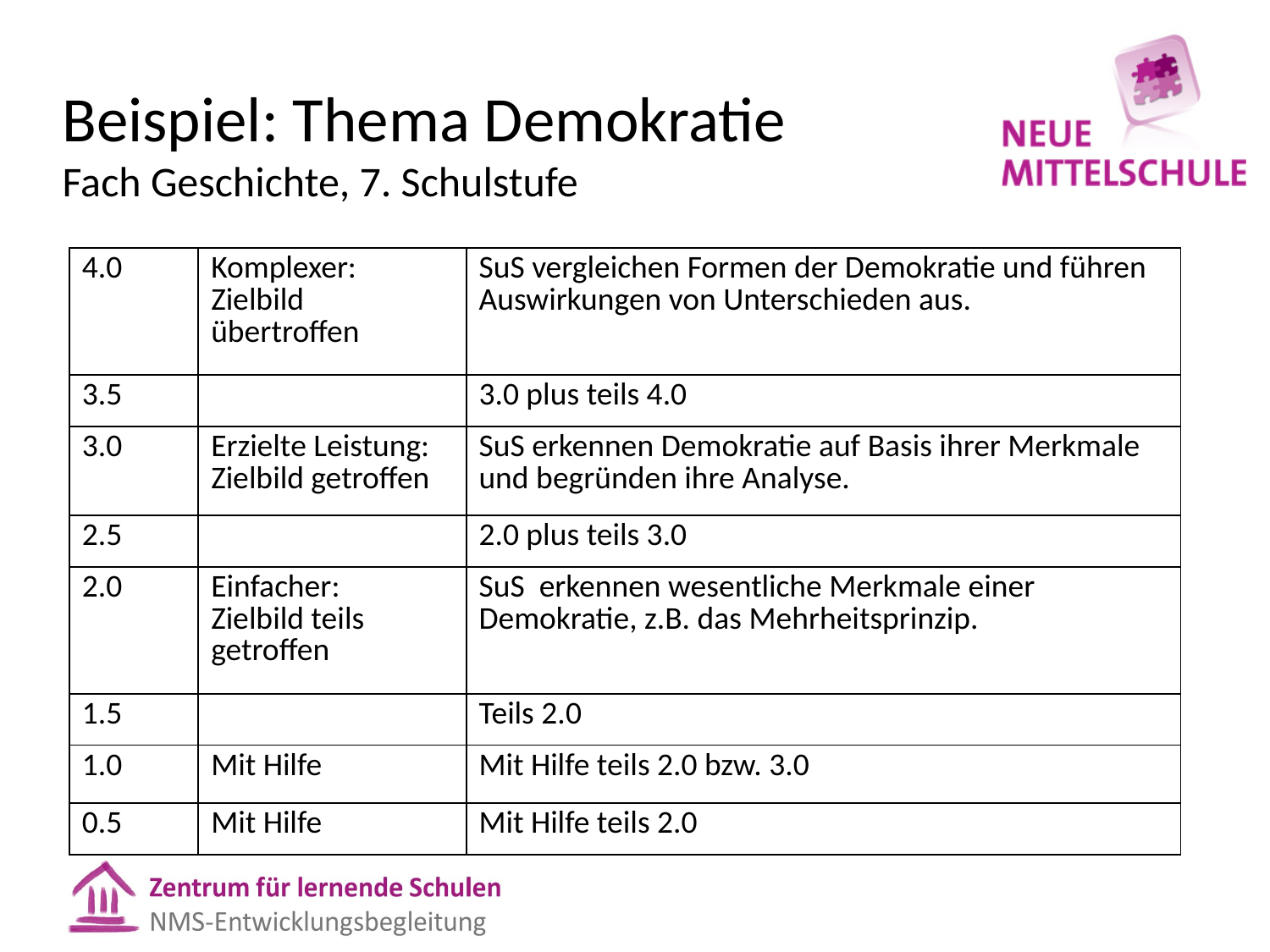

# Beispiel: Thema Demokratie Fach Geschichte, 7. Schulstufe
| 4.0 | Komplexer: Zielbild übertroffen | SuS vergleichen Formen der Demokratie und führen Auswirkungen von Unterschieden aus. |
| --- | --- | --- |
| 3.5 |  | 3.0 plus teils 4.0 |
| 3.0 | Erzielte Leistung: Zielbild getroffen | SuS erkennen Demokratie auf Basis ihrer Merkmale und begründen ihre Analyse. |
| 2.5 |  | 2.0 plus teils 3.0 |
| 2.0 | Einfacher: Zielbild teils getroffen | SuS erkennen wesentliche Merkmale einer Demokratie, z.B. das Mehrheitsprinzip. |
| 1.5 |  | Teils 2.0 |
| 1.0 | Mit Hilfe | Mit Hilfe teils 2.0 bzw. 3.0 |
| 0.5 | Mit Hilfe | Mit Hilfe teils 2.0 |